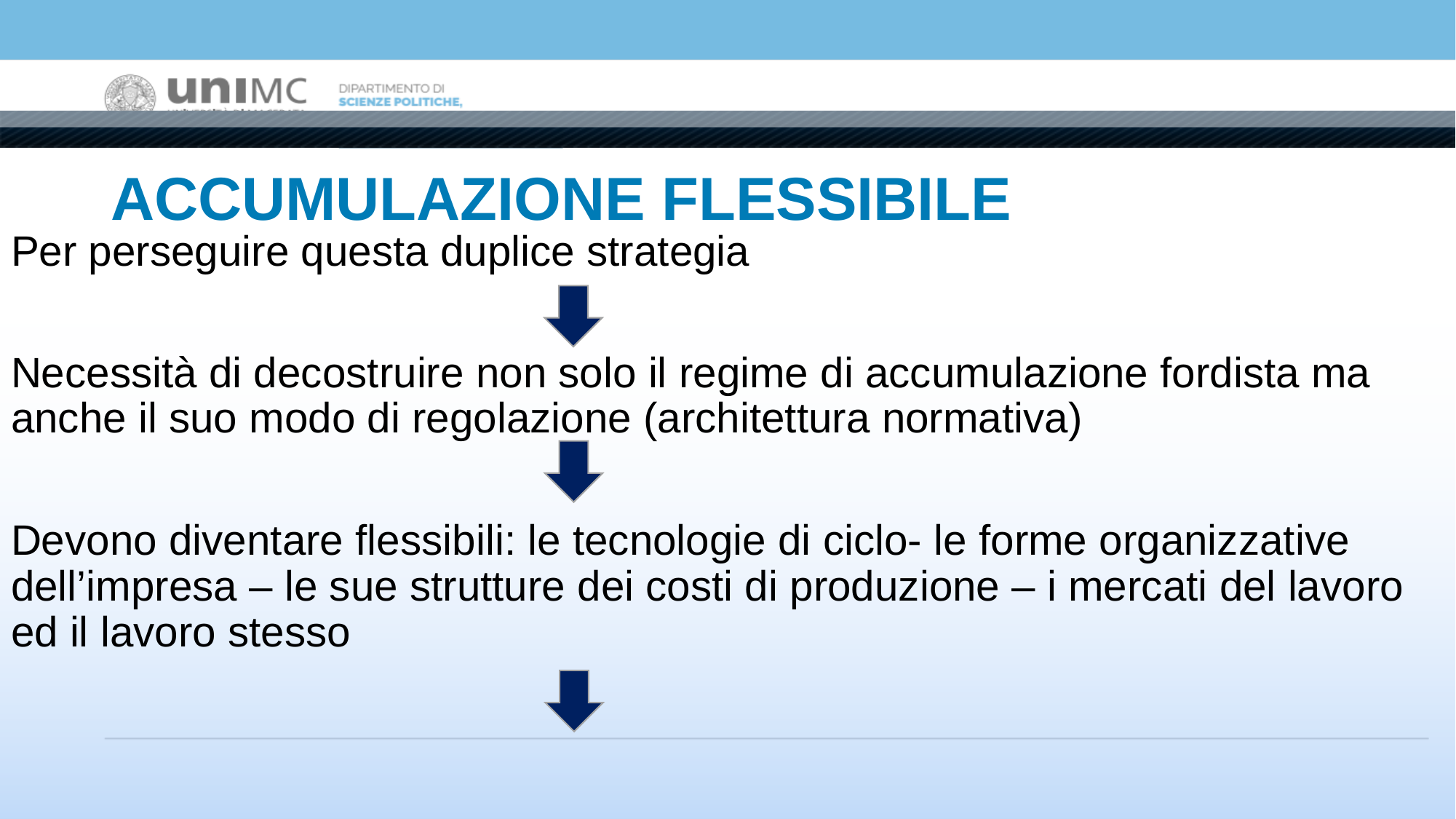

# ACCUMULAZIONE FLESSIBILE
Per perseguire questa duplice strategia

Necessità di decostruire non solo il regime di accumulazione fordista ma anche il suo modo di regolazione (architettura normativa)

Devono diventare flessibili: le tecnologie di ciclo- le forme organizzative dell’impresa – le sue strutture dei costi di produzione – i mercati del lavoro ed il lavoro stesso